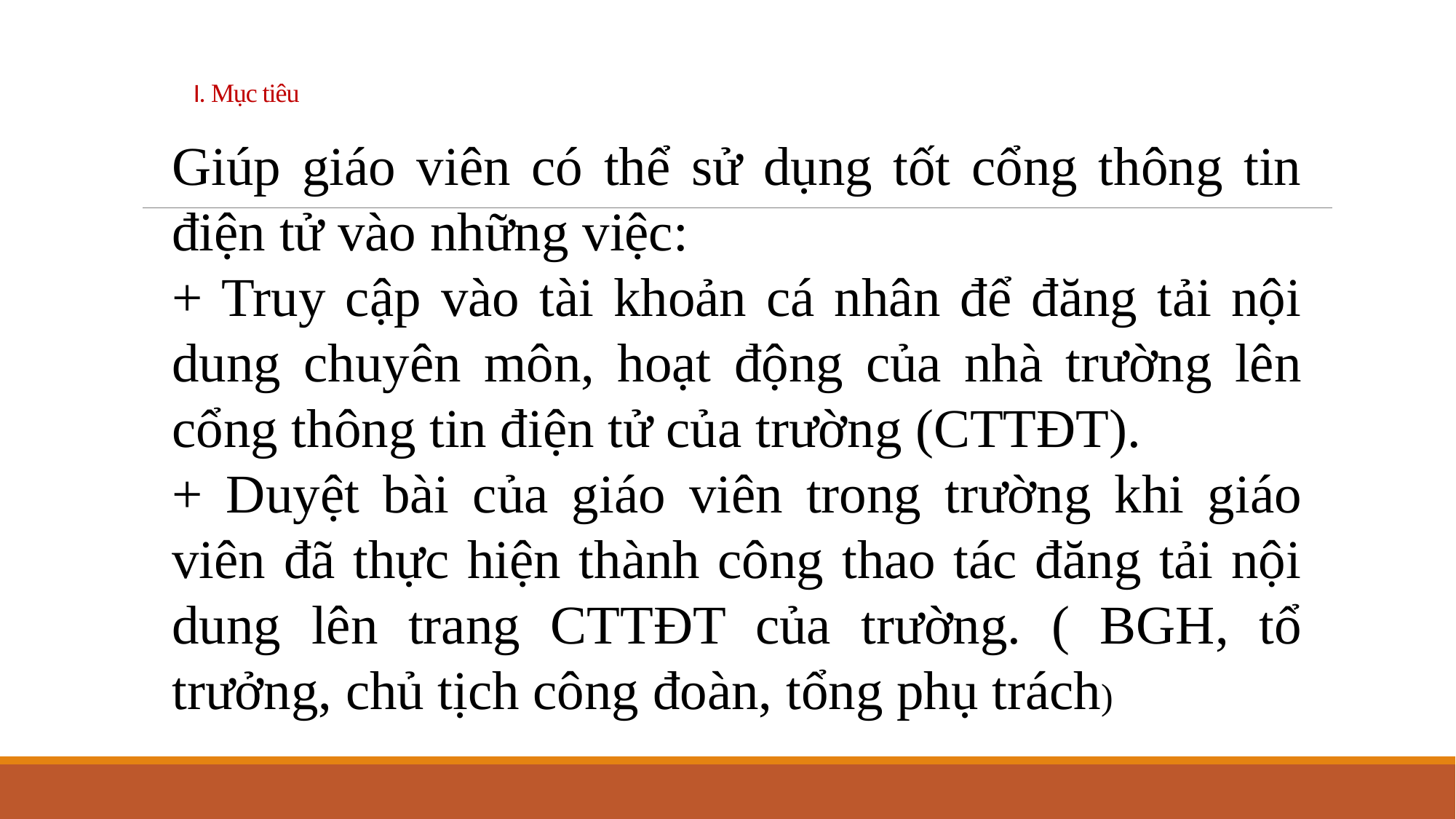

# I. Mục tiêu
Giúp giáo viên có thể sử dụng tốt cổng thông tin điện tử vào những việc:
+ Truy cập vào tài khoản cá nhân để đăng tải nội dung chuyên môn, hoạt động của nhà trường lên cổng thông tin điện tử của trường (CTTĐT).
+ Duyệt bài của giáo viên trong trường khi giáo viên đã thực hiện thành công thao tác đăng tải nội dung lên trang CTTĐT của trường. ( BGH, tổ trưởng, chủ tịch công đoàn, tổng phụ trách)